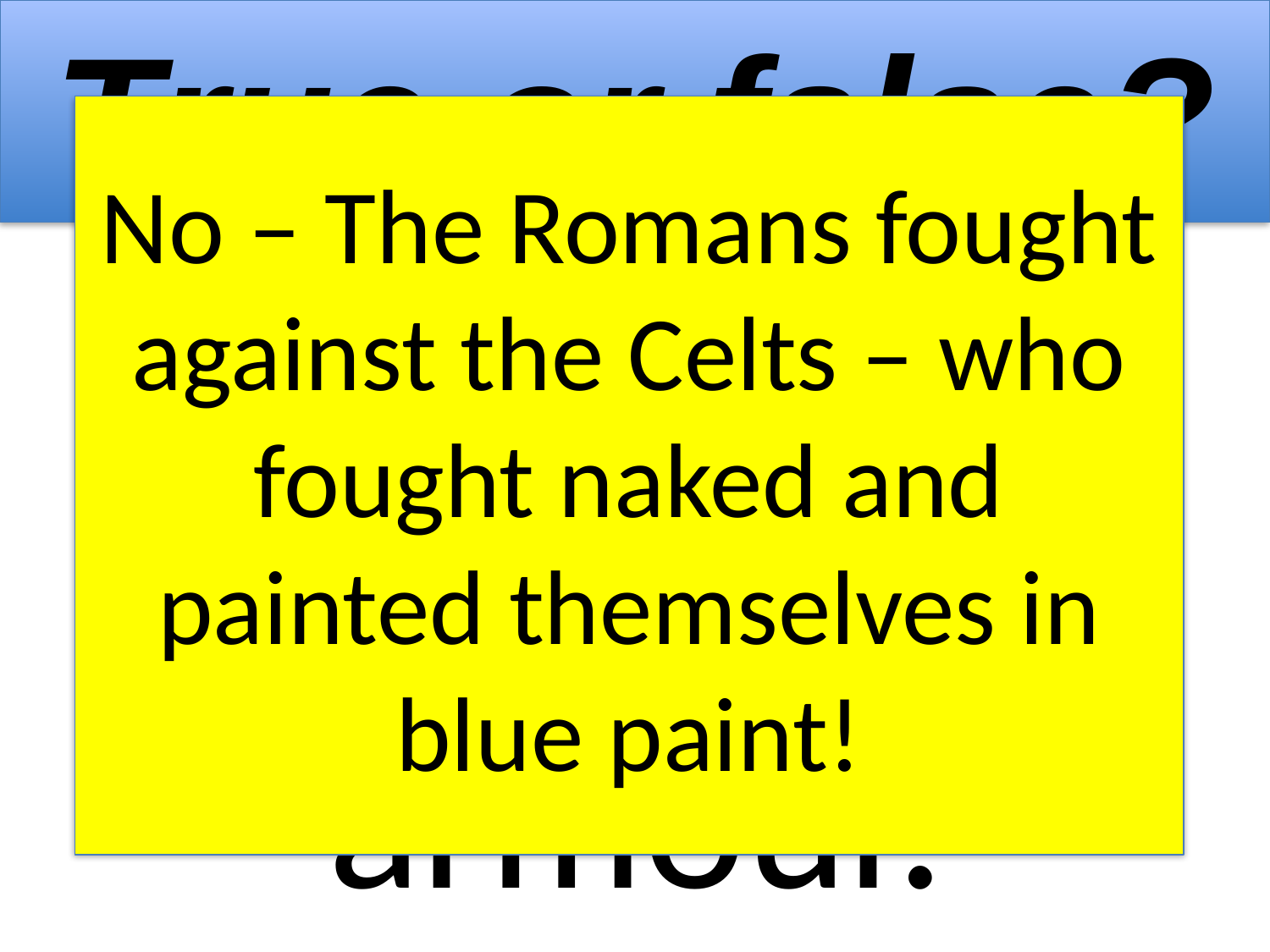

True or false?
No – The Romans fought against the Celts – who fought naked and painted themselves in blue paint!
All soldiers fought in armour.